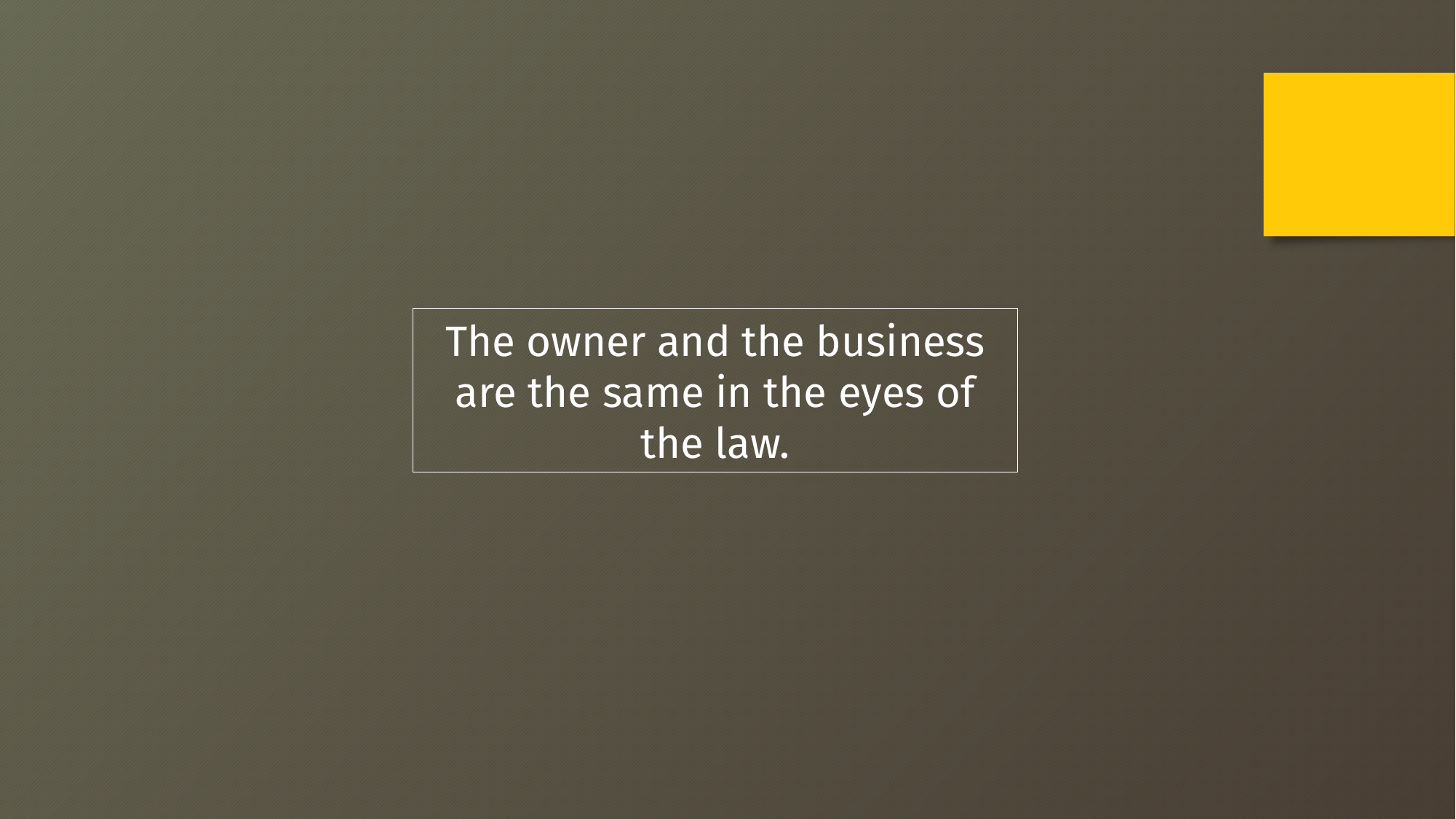

The owner and the business are the same in the eyes of the law.